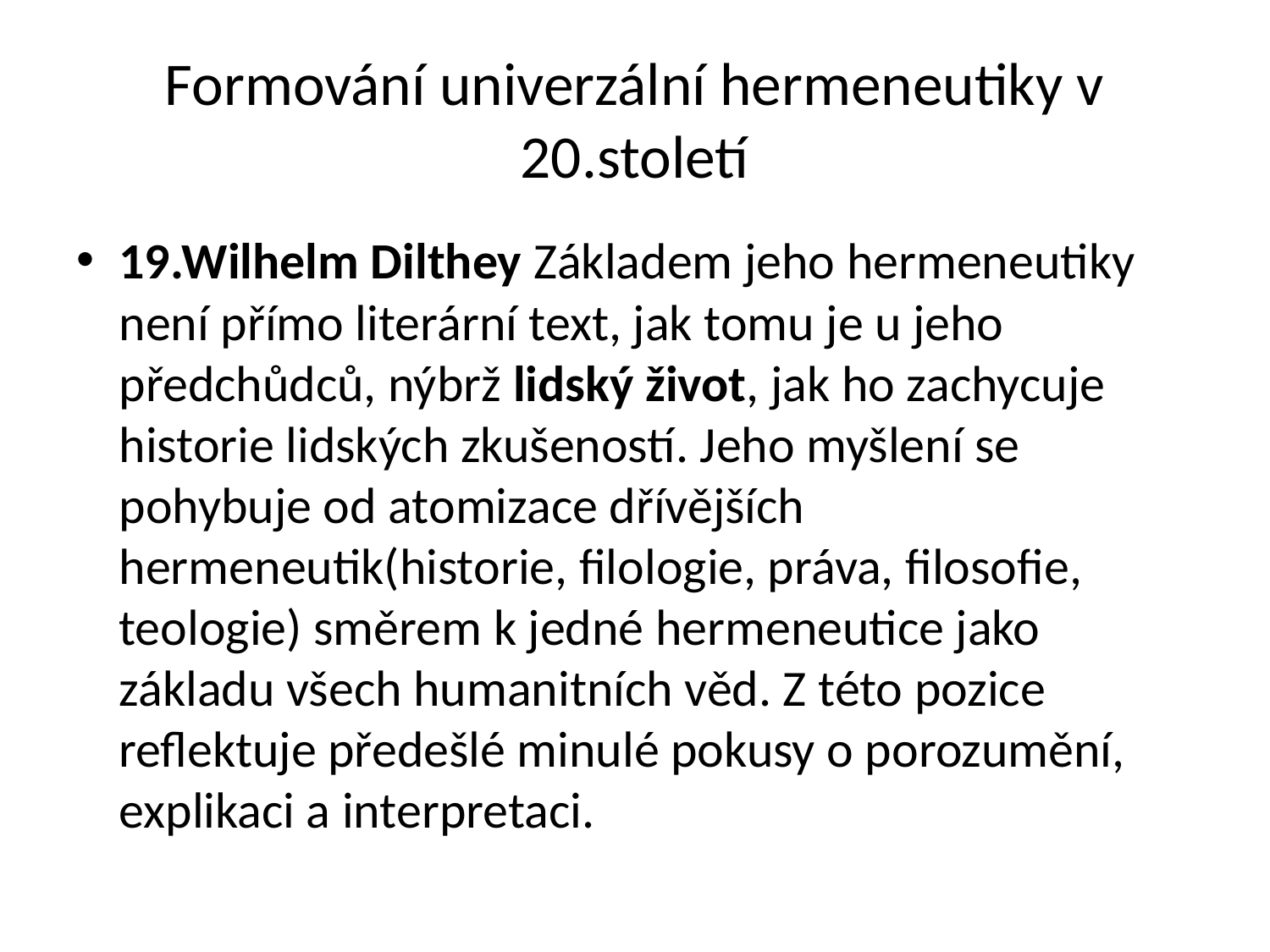

# Formování univerzální hermeneutiky v 20.století
19.Wilhelm Dilthey Základem jeho hermeneutiky není přímo literární text, jak tomu je u jeho předchůdců, nýbrž lidský život, jak ho zachycuje historie lidských zkušeností. Jeho myšlení se pohybuje od atomizace dřívějších hermeneutik(historie, filologie, práva, filosofie, teologie) směrem k jedné hermeneutice jako základu všech humanitních věd. Z této pozice reflektuje předešlé minulé pokusy o porozumění, explikaci a interpretaci.